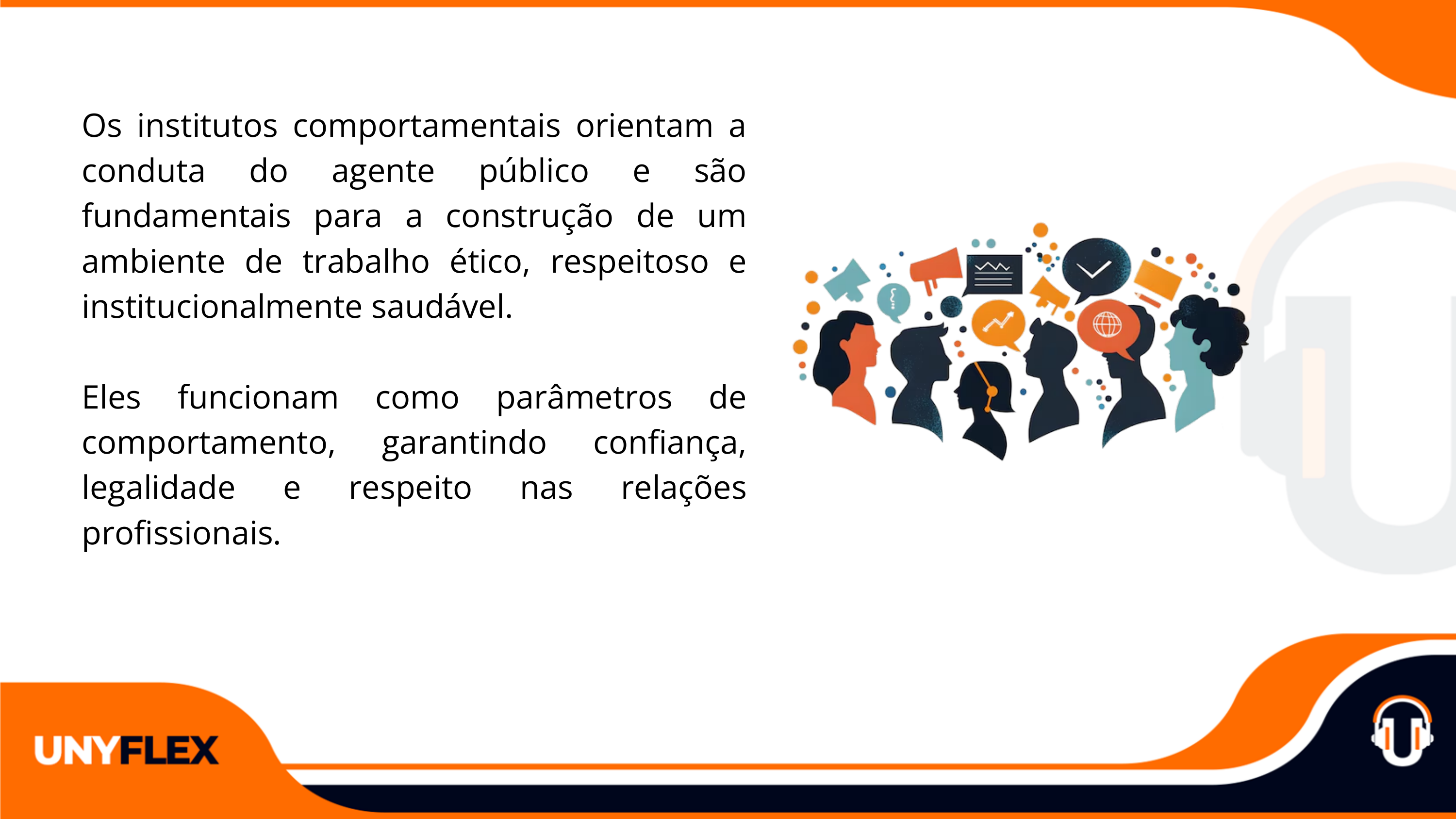

Os institutos comportamentais orientam a conduta do agente público e são fundamentais para a construção de um ambiente de trabalho ético, respeitoso e institucionalmente saudável.

Eles funcionam como parâmetros de comportamento, garantindo confiança, legalidade e respeito nas relações profissionais.